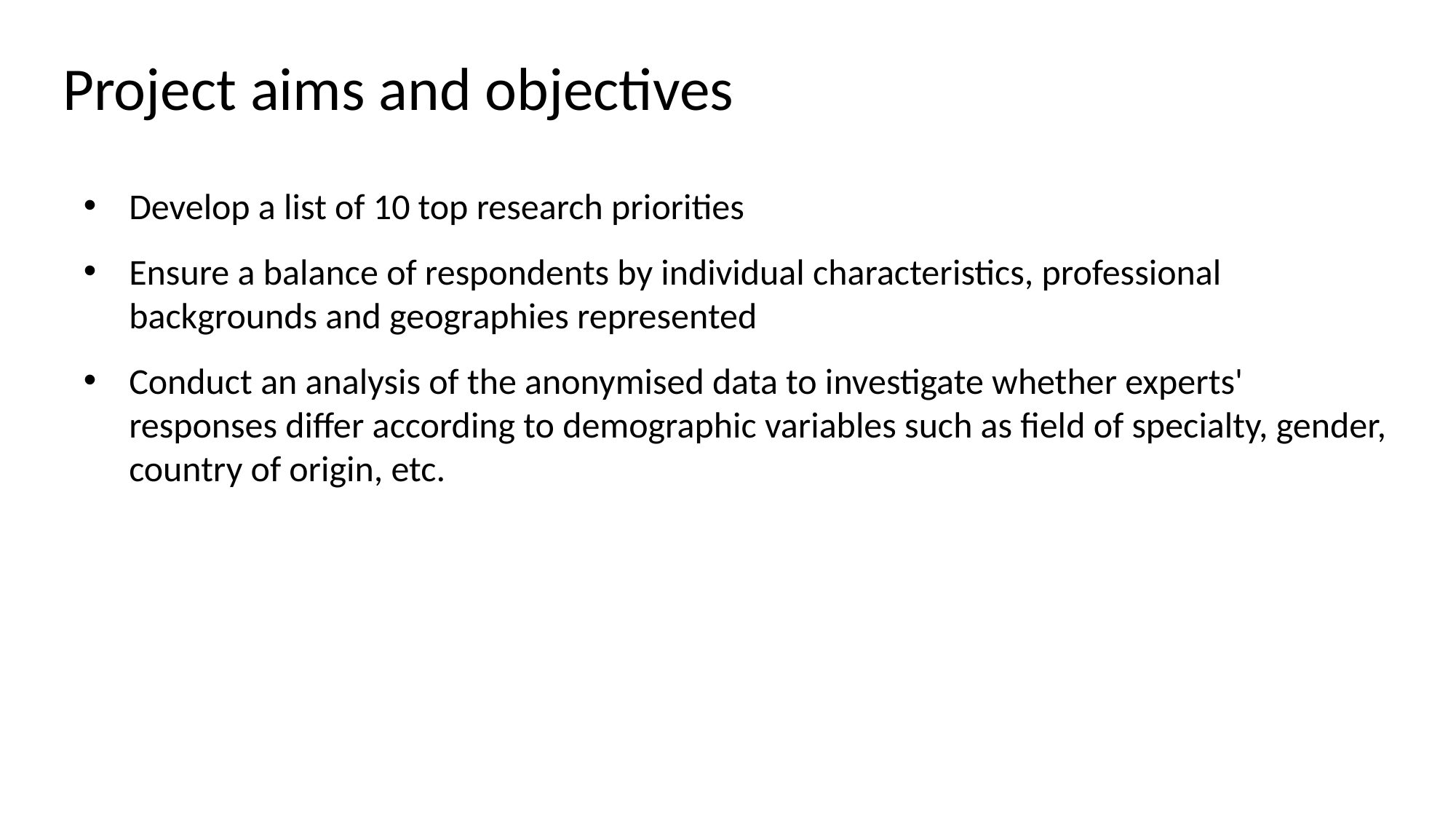

Project aims and objectives

Develop a list of 10 top research priorities

Ensure a balance of respondents by individual characteristics, professional backgrounds and geographies represented

Conduct an analysis of the anonymised data to investigate whether experts' responses differ according to demographic variables such as field of specialty, gender, country of origin, etc.

#RSTMH2023 | RSTMH.org